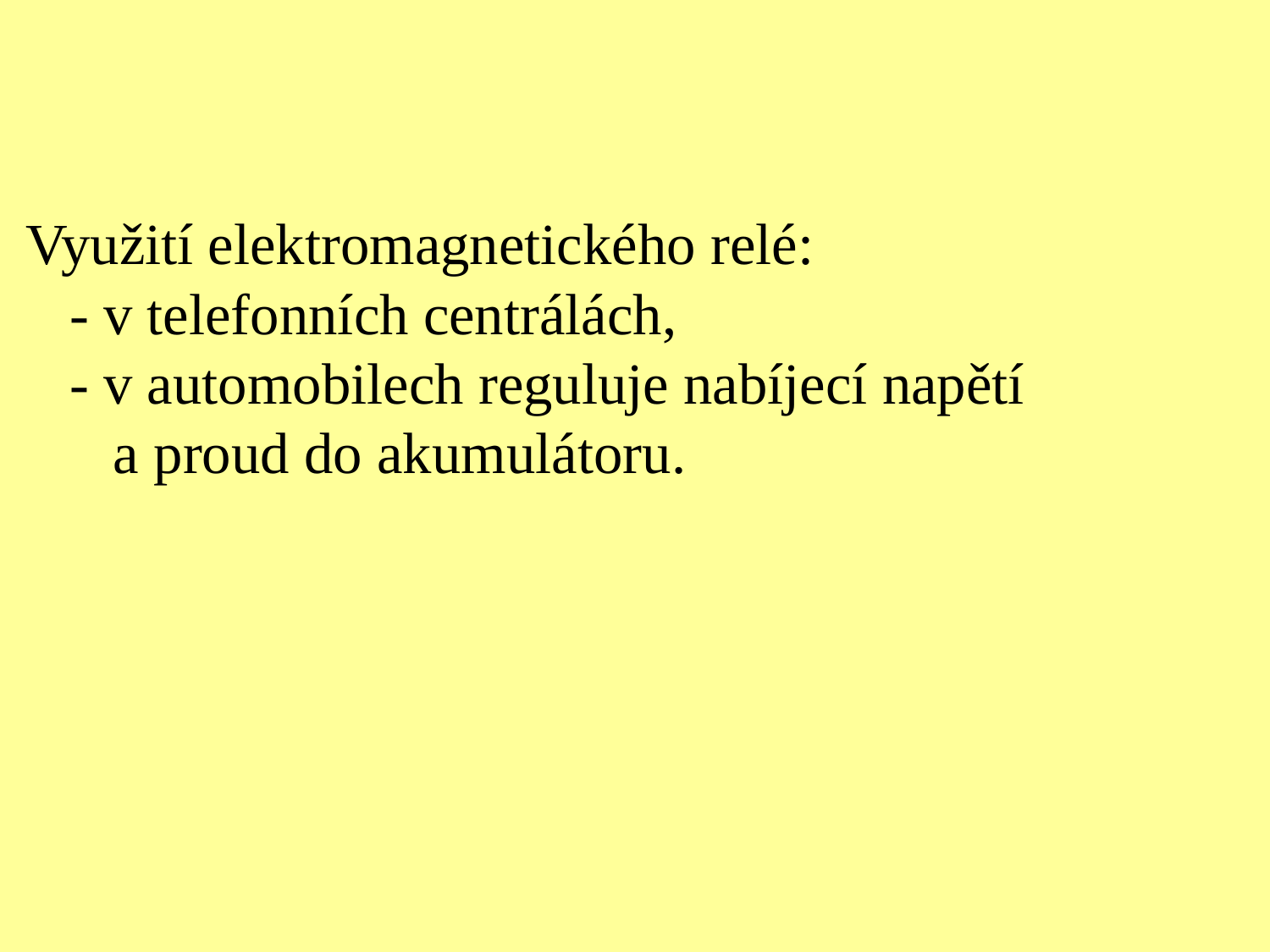

Využití elektromagnetického relé:
   - v telefonních centrálách,
   - v automobilech reguluje nabíjecí napětí
      a proud do akumulátoru.